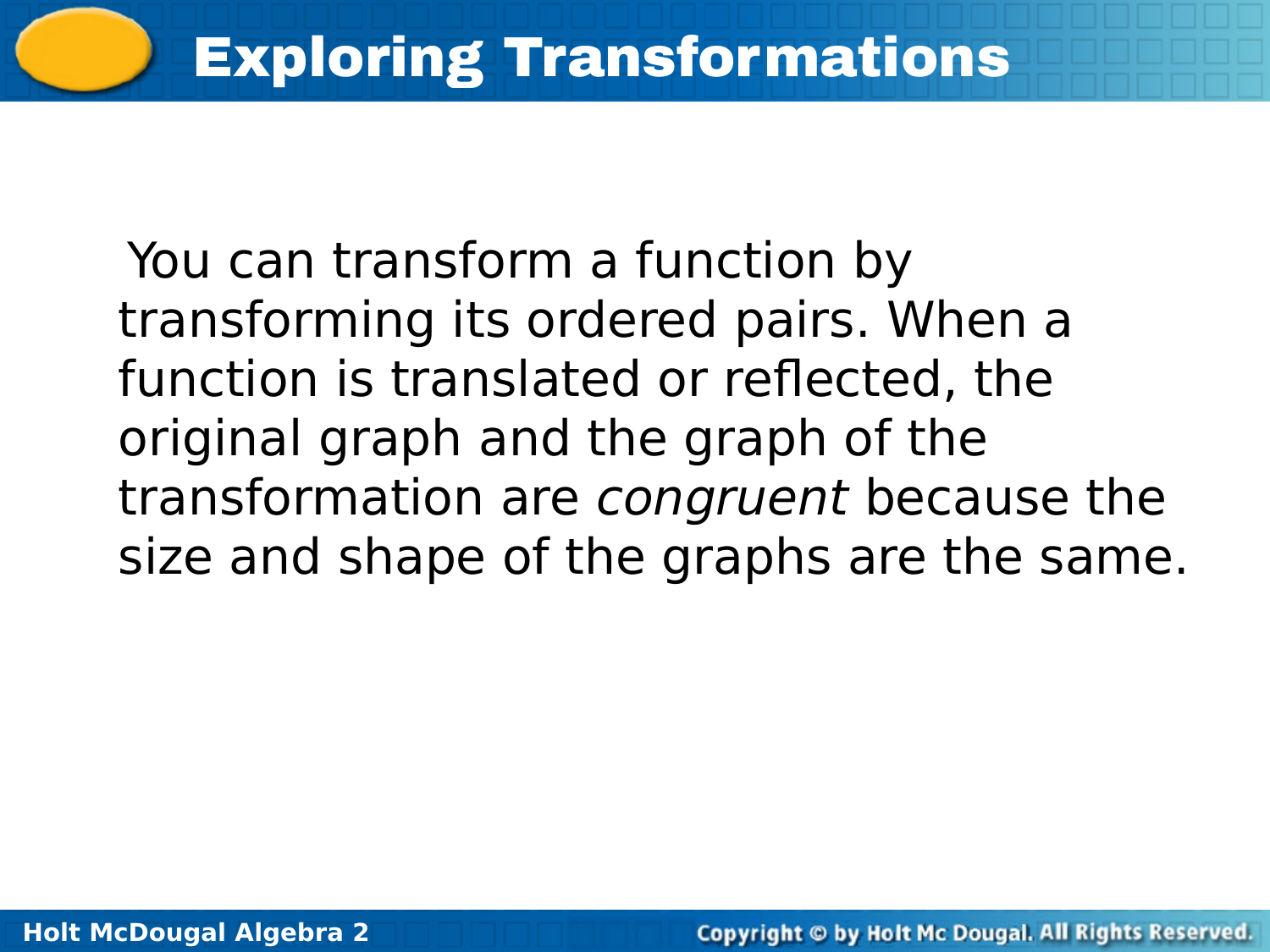

You can transform a function by transforming its ordered pairs. When a function is translated or reflected, the original graph and the graph of the transformation are congruent because the size and shape of the graphs are the same.